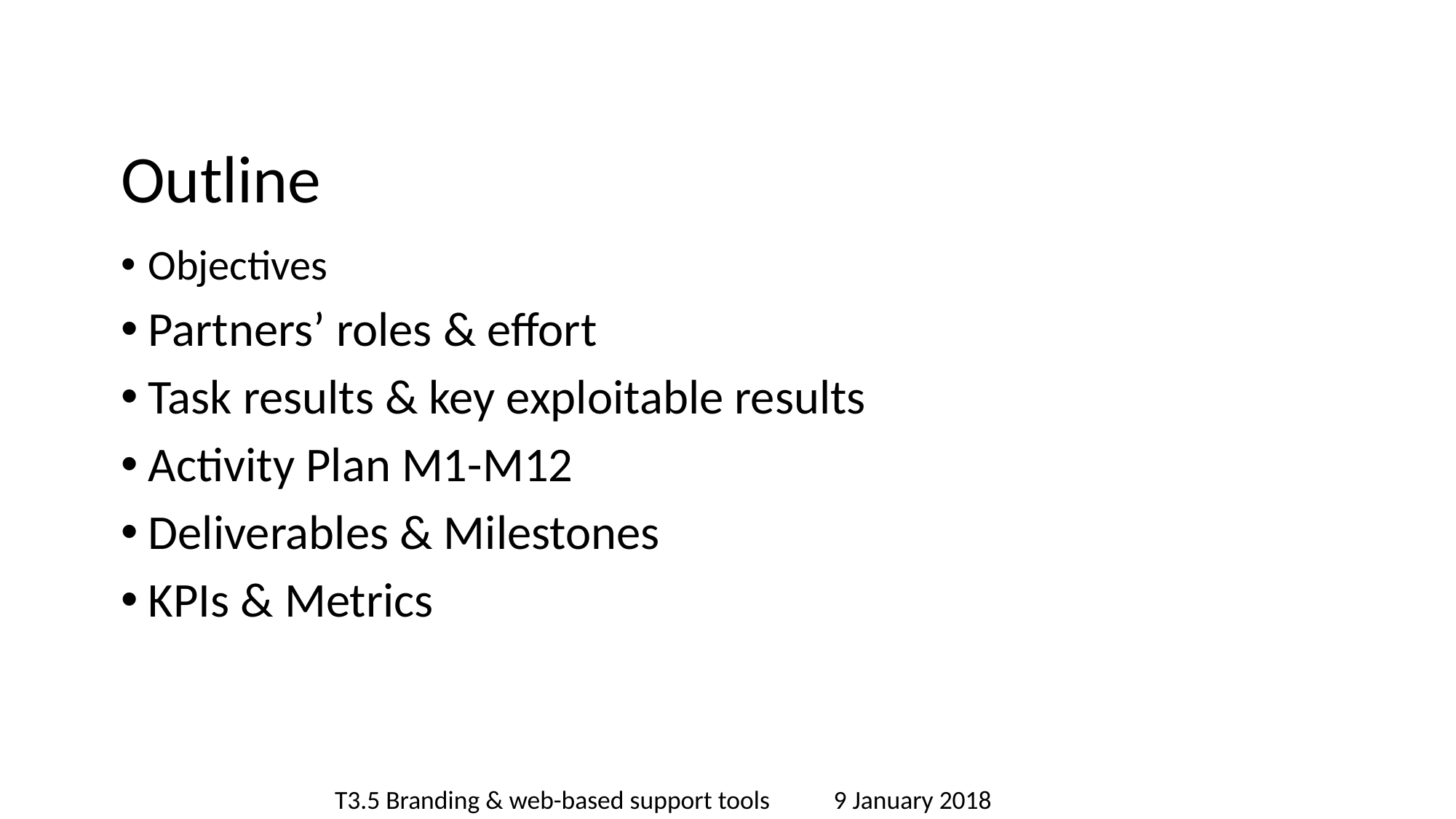

# Outline
Objectives
Partners’ roles & effort
Task results & key exploitable results
Activity Plan M1-M12
Deliverables & Milestones
KPIs & Metrics

T3.5 Branding & web-based support tools           9 January 2018